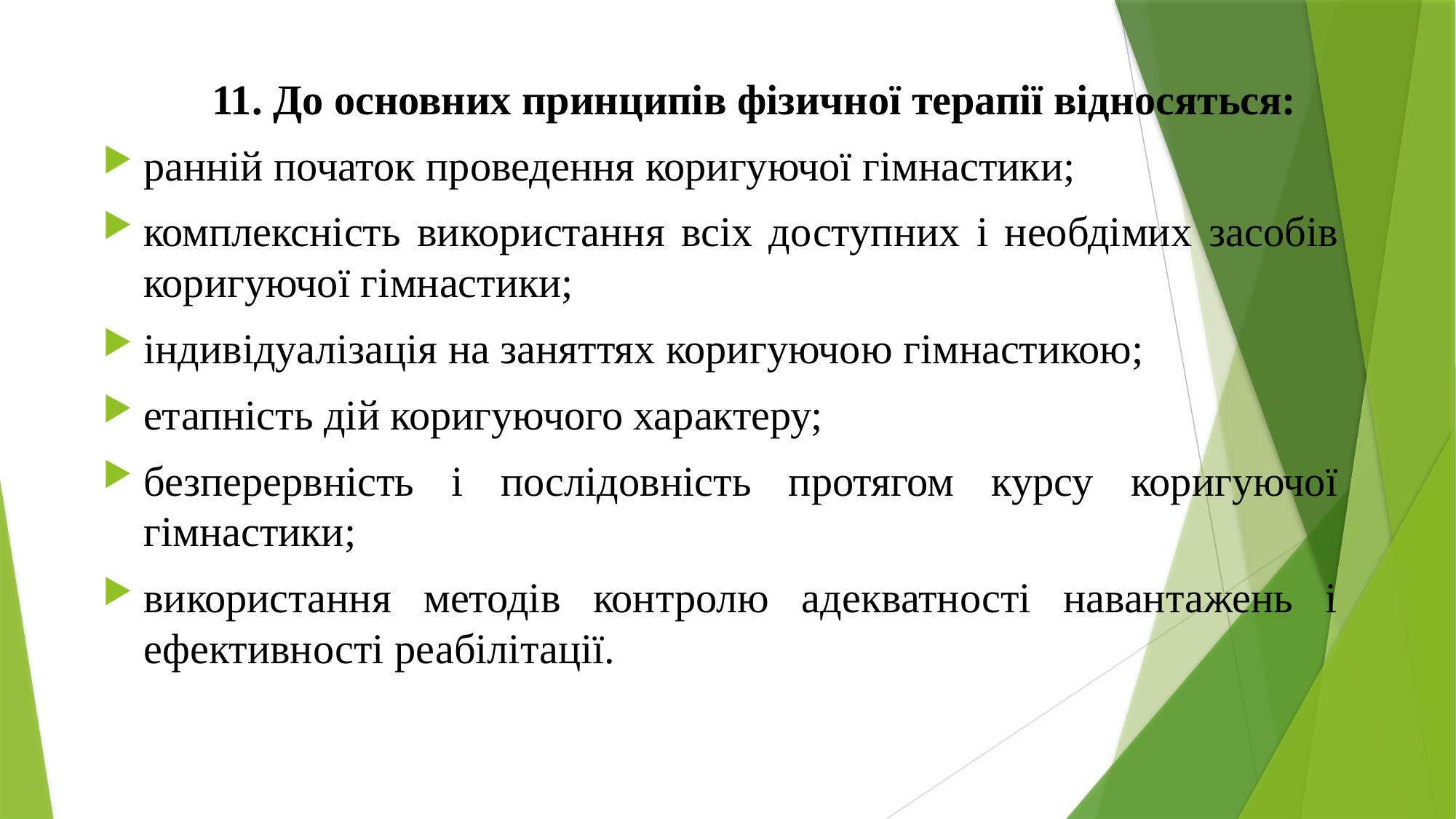

11. До основних принципів фізичної терапії відносяться:
ранній початок проведення коригуючої гімнастики;
комплексність використання всіх доступних і необдімих засобів коригуючої гімнастики;
індивідуалізація на заняттях коригуючою гімнастикою;
етапність дій коригуючого характеру;
безперервність і послідовність протягом курсу коригуючої гімнастики;
використання методів контролю адекватності навантажень і ефективності реабілітації.